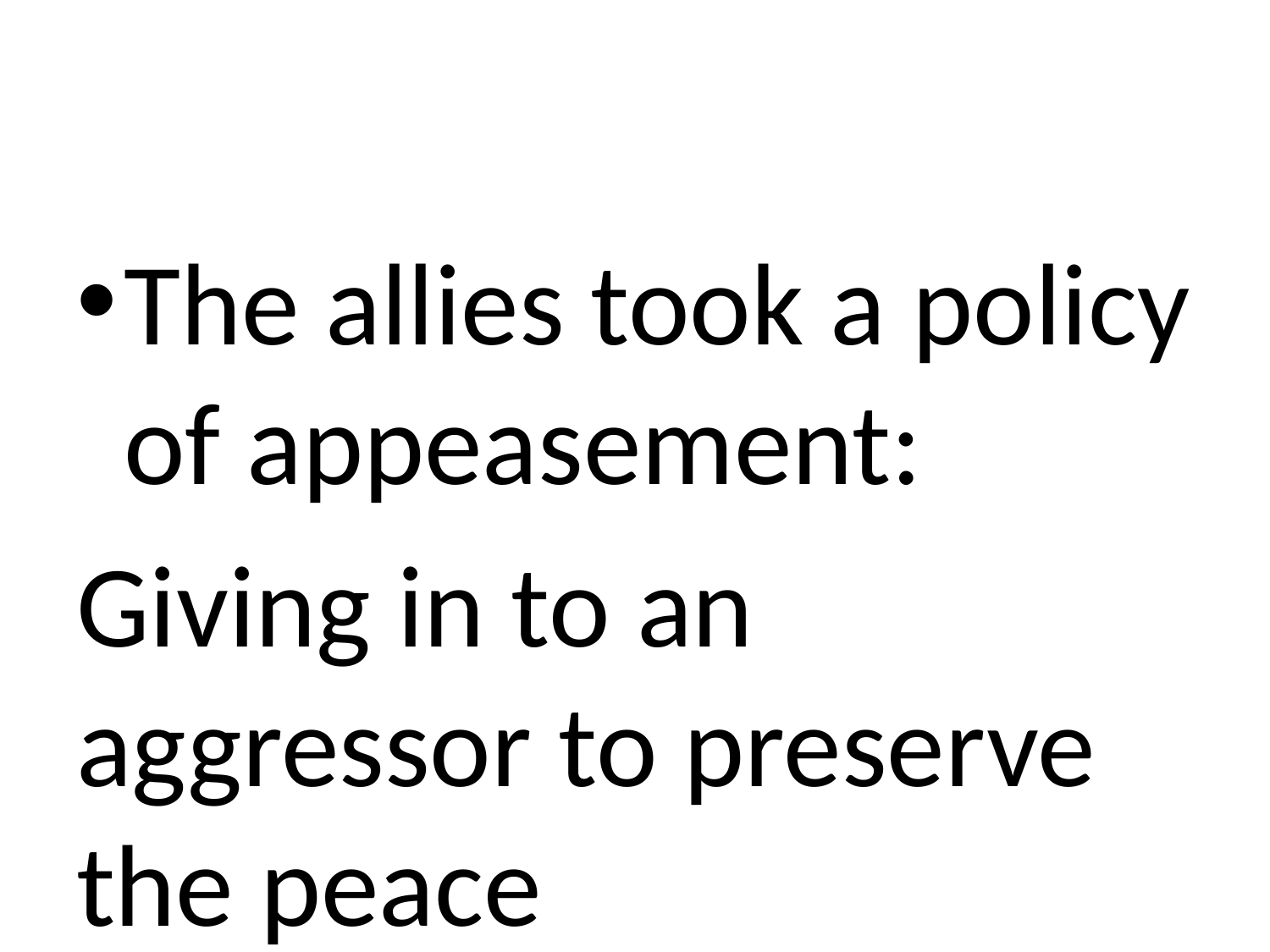

#
The allies took a policy of appeasement:
Giving in to an aggressor to preserve the peace